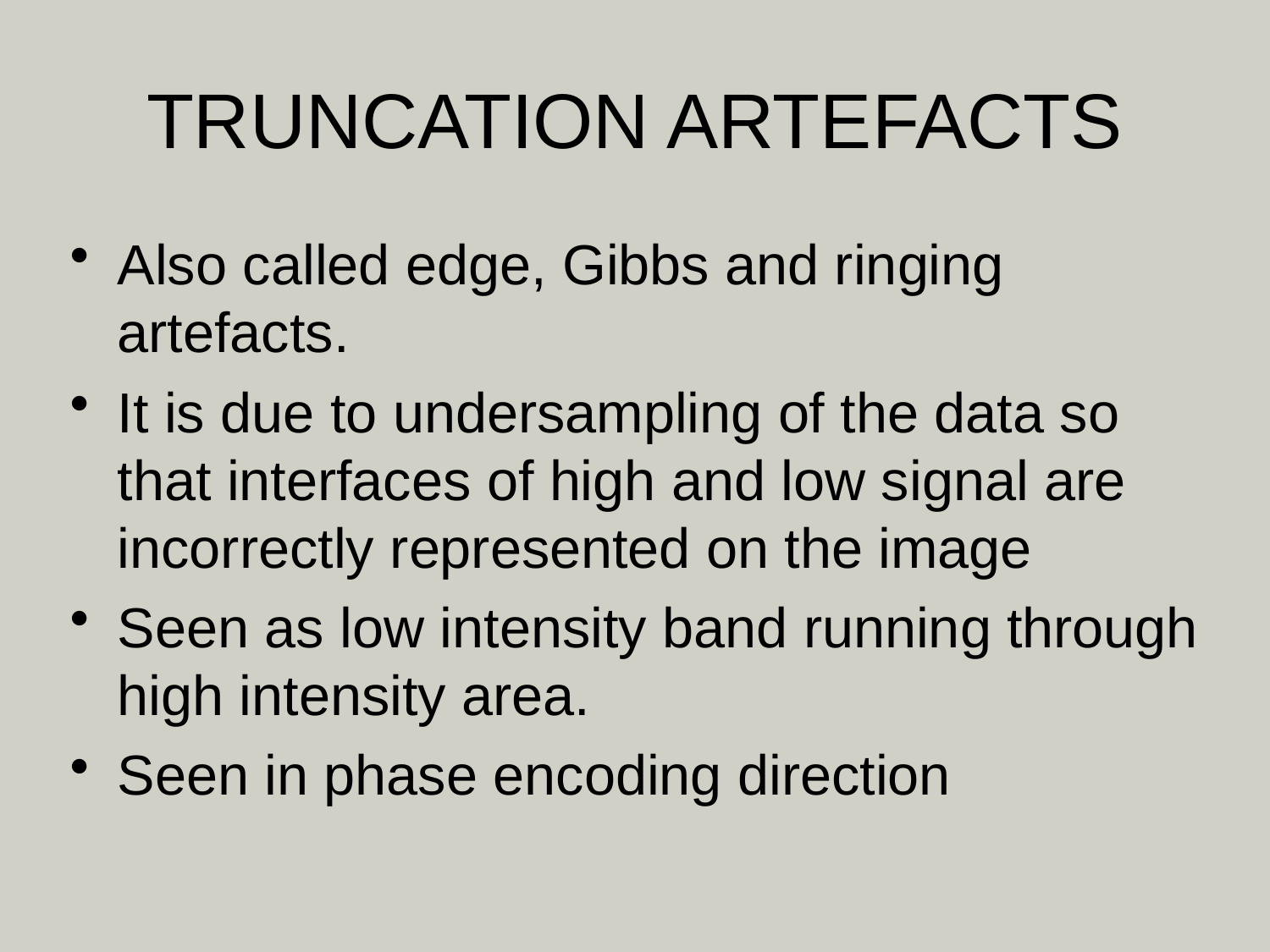

# TRUNCATION ARTEFACTS
Also called edge, Gibbs and ringing artefacts.
It is due to undersampling of the data so that interfaces of high and low signal are incorrectly represented on the image
Seen as low intensity band running through high intensity area.
Seen in phase encoding direction